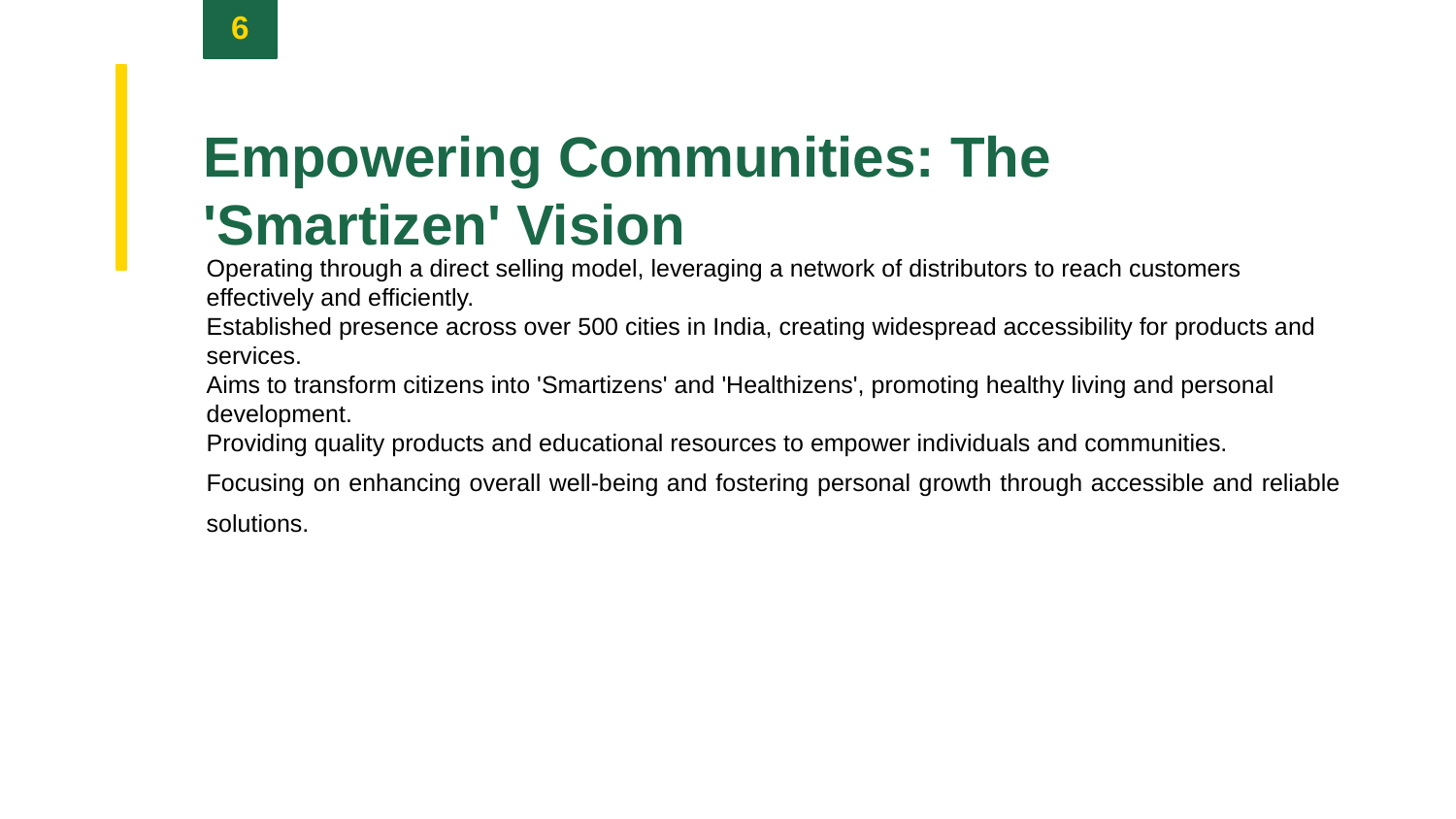

6

Empowering Communities: The 'Smartizen' Vision
Operating through a direct selling model, leveraging a network of distributors to reach customers effectively and efficiently.
Established presence across over 500 cities in India, creating widespread accessibility for products and services.
Aims to transform citizens into 'Smartizens' and 'Healthizens', promoting healthy living and personal development.
Providing quality products and educational resources to empower individuals and communities.
Focusing on enhancing overall well-being and fostering personal growth through accessible and reliable solutions.